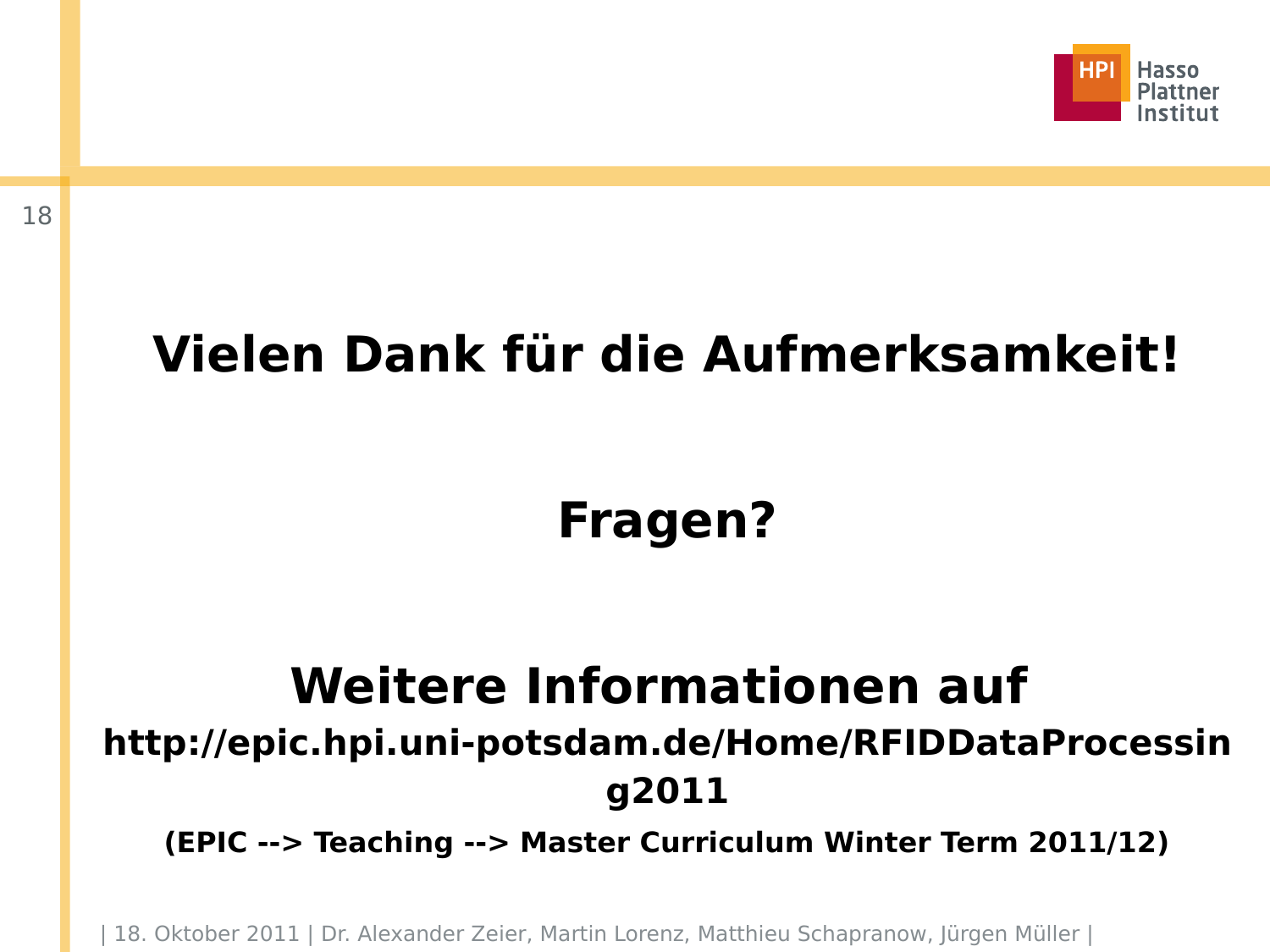

#
18

Vielen Dank für die Aufmerksamkeit!

Fragen?

Weitere Informationen auf
http://epic.hpi.uni-potsdam.de/Home/RFIDDataProcessing2011
(EPIC --> Teaching --> Master Curriculum Winter Term 2011/12)

| 18. Oktober 2011 | Dr. Alexander Zeier, Martin Lorenz, Matthieu Schapranow, Jürgen Müller |